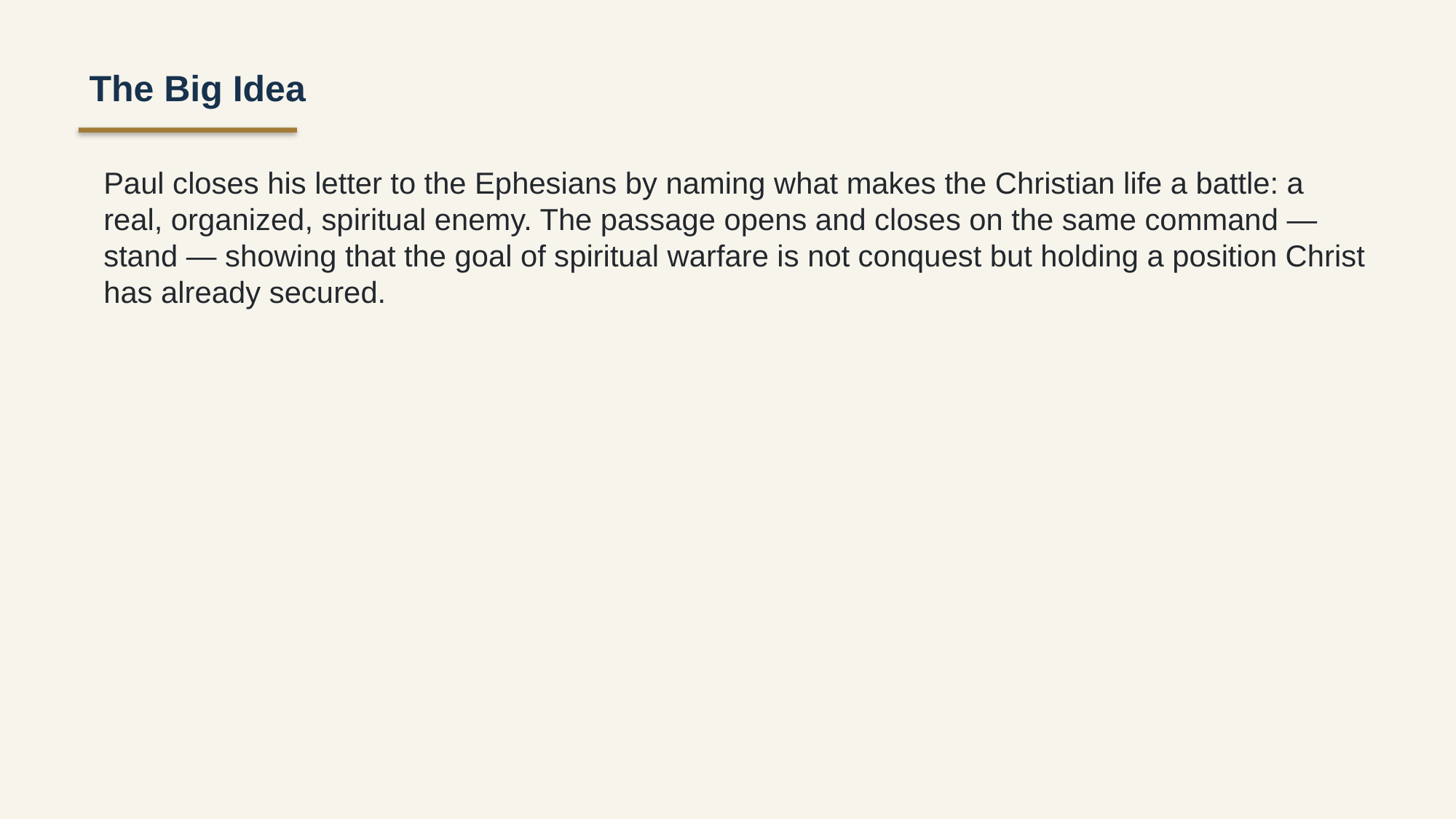

The Big Idea

Paul closes his letter to the Ephesians by naming what makes the Christian life a battle: a real, organized, spiritual enemy. The passage opens and closes on the same command — stand — showing that the goal of spiritual warfare is not conquest but holding a position Christ has already secured.